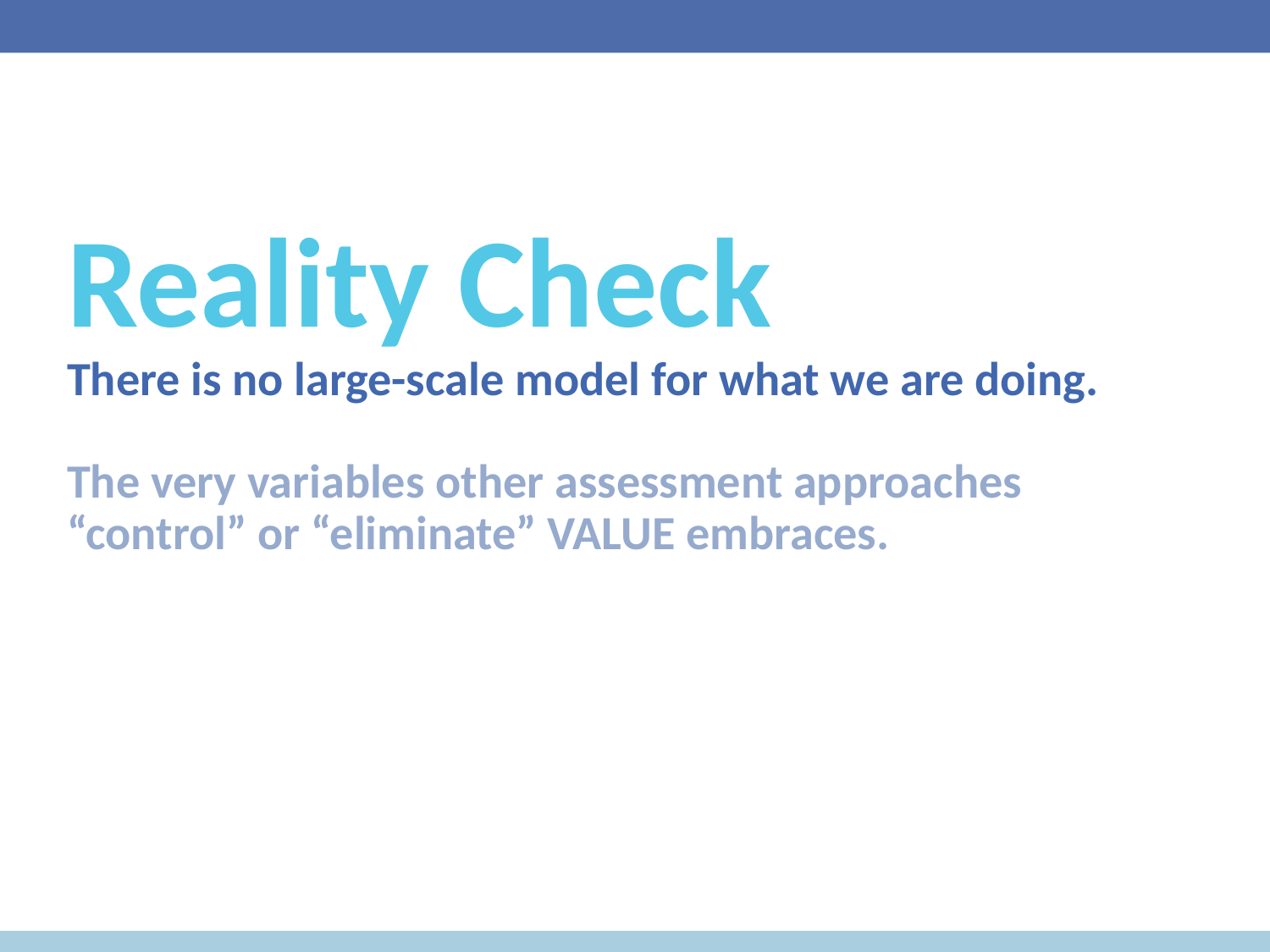

Reality Check
There is no large-scale model for what we are doing.

The very variables other assessment approaches “control” or “eliminate” VALUE embraces.